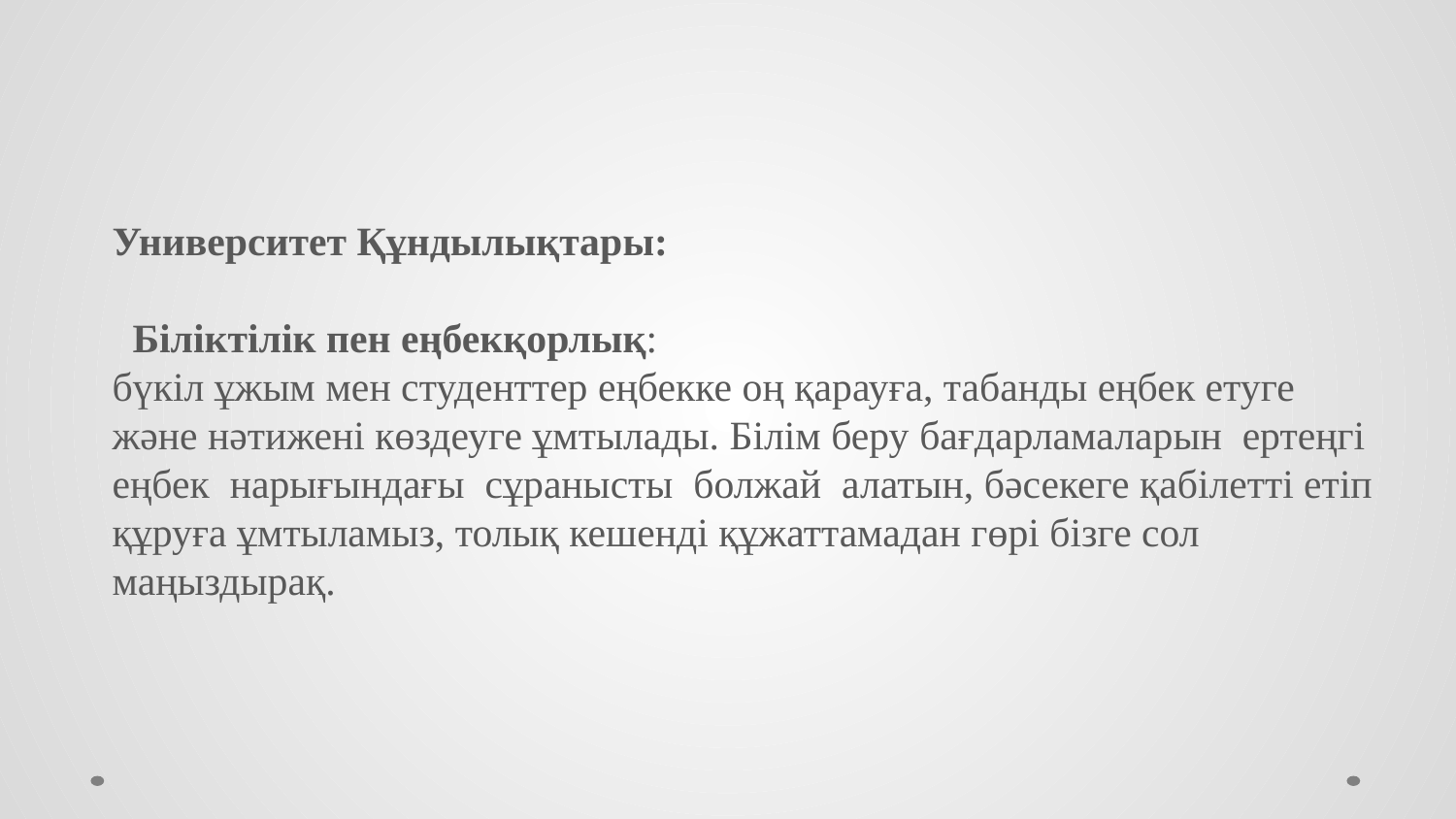

Университет Құндылықтары:

  Біліктілік пен еңбекқорлық:
бүкіл ұжым мен студенттер еңбекке оң қарауға, табанды еңбек етуге және нәтижені көздеуге ұмтылады. Білім беру бағдарламаларын  ертеңгі  еңбек  нарығындағы  сұранысты  болжай  алатын, бәсекеге қабілетті етіп құруға ұмтыламыз, толық кешенді құжаттамадан гөрі бізге сол маңыздырақ.